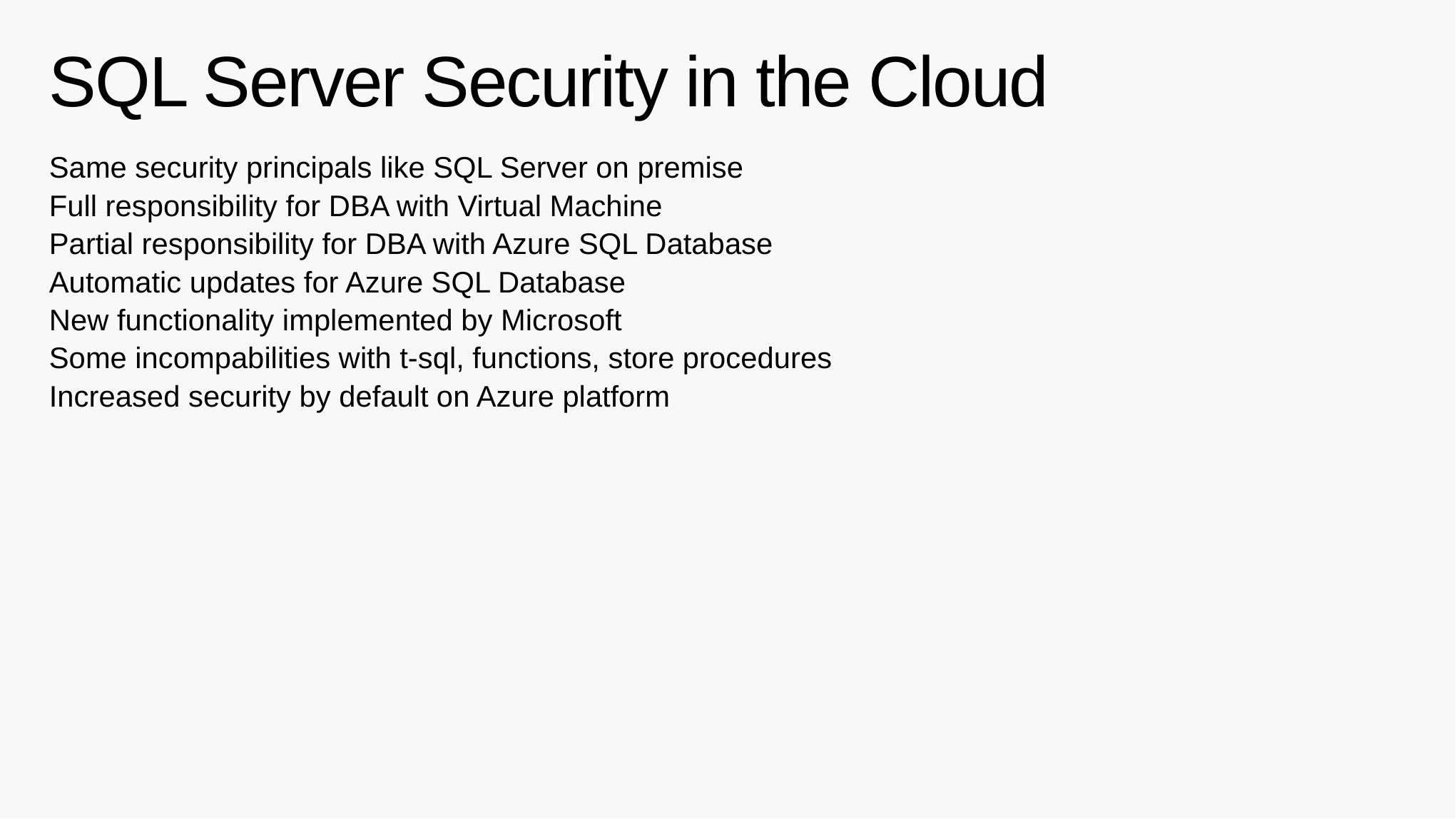

# SQL Server Security in the Cloud
Same security principals like SQL Server on premise
Full responsibility for DBA with Virtual Machine
Partial responsibility for DBA with Azure SQL Database
Automatic updates for Azure SQL Database
New functionality implemented by Microsoft
Some incompabilities with t-sql, functions, store procedures
Increased security by default on Azure platform